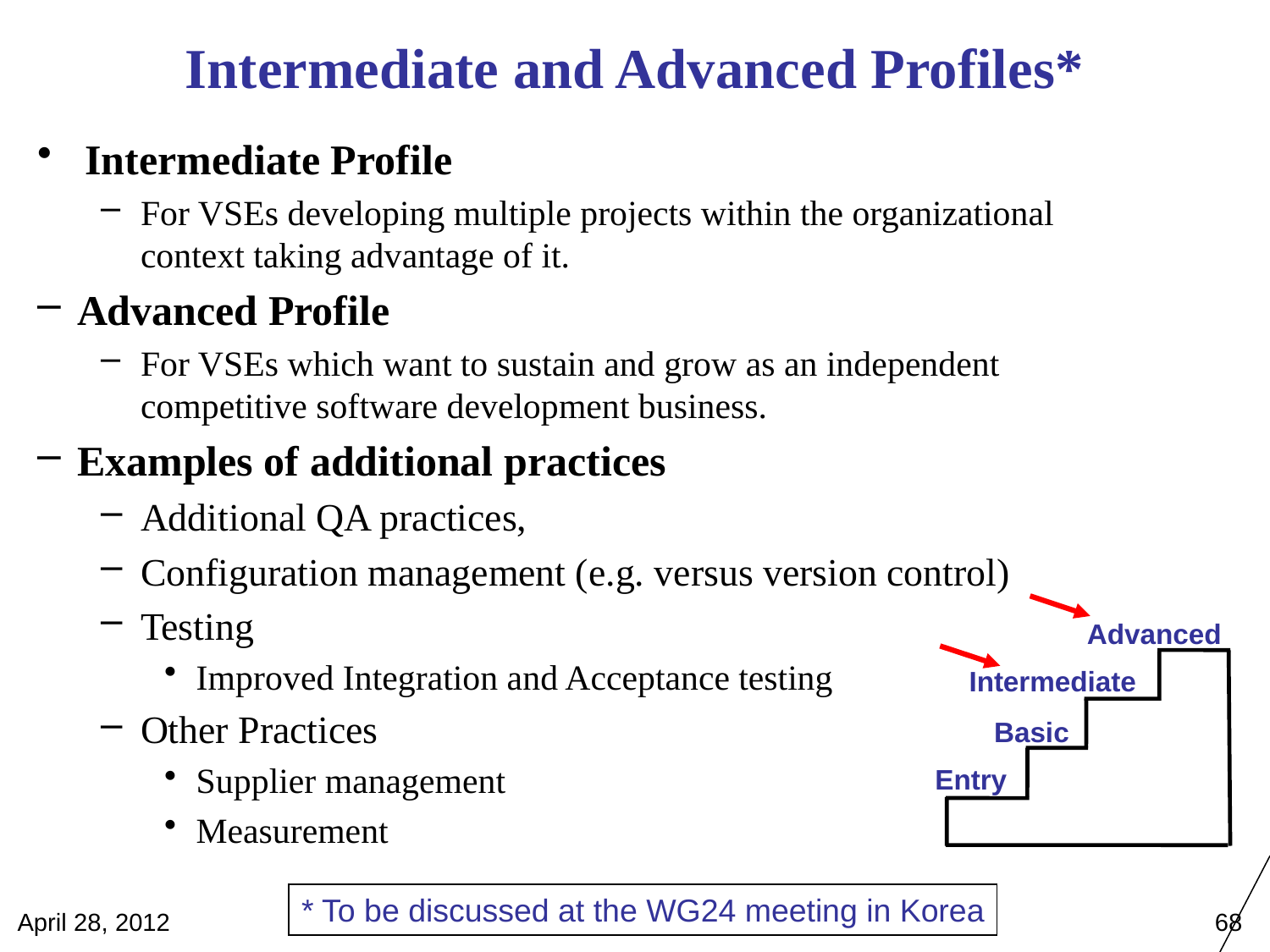

Intermediate and Advanced Profiles*
Intermediate Profile
For VSEs developing multiple projects within the organizational context taking advantage of it.
Advanced Profile
For VSEs which want to sustain and grow as an independent competitive software development business.
Examples of additional practices
Additional QA practices,
Configuration management (e.g. versus version control)
Testing
Improved Integration and Acceptance testing
Other Practices
Supplier management
Measurement

Advanced

Intermediate

Basic

Entry

* To be discussed at the WG24 meeting in Korea
April 28, 2012
68